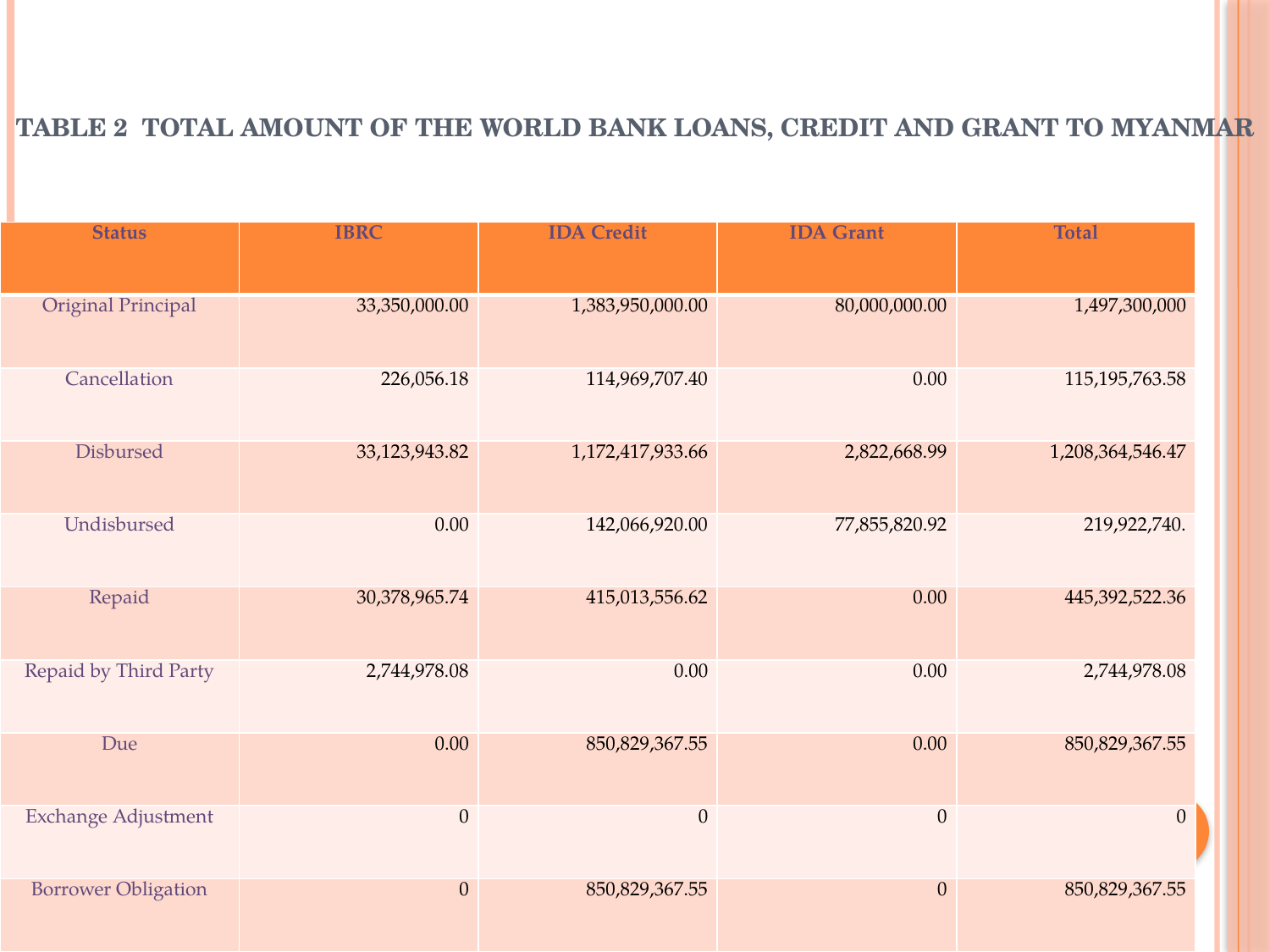

# Table 2  Total Amount of the World Bank Loans, Credit and Grant to Myanmar
| Status | IBRC | IDA Credit | IDA Grant | Total |
| --- | --- | --- | --- | --- |
| Original Principal | 33,350,000.00 | 1,383,950,000.00 | 80,000,000.00 | 1,497,300,000 |
| Cancellation | 226,056.18 | 114,969,707.40 | 0.00 | 115,195,763.58 |
| Disbursed | 33,123,943.82 | 1,172,417,933.66 | 2,822,668.99 | 1,208,364,546.47 |
| Undisbursed | 0.00 | 142,066,920.00 | 77,855,820.92 | 219,922,740. |
| Repaid | 30,378,965.74 | 415,013,556.62 | 0.00 | 445,392,522.36 |
| Repaid by Third Party | 2,744,978.08 | 0.00 | 0.00 | 2,744,978.08 |
| Due | 0.00 | 850,829,367.55 | 0.00 | 850,829,367.55 |
| Exchange Adjustment | 0 | 0 | 0 | 0 |
| Borrower Obligation | 0 | 850,829,367.55 | 0 | 850,829,367.55 |